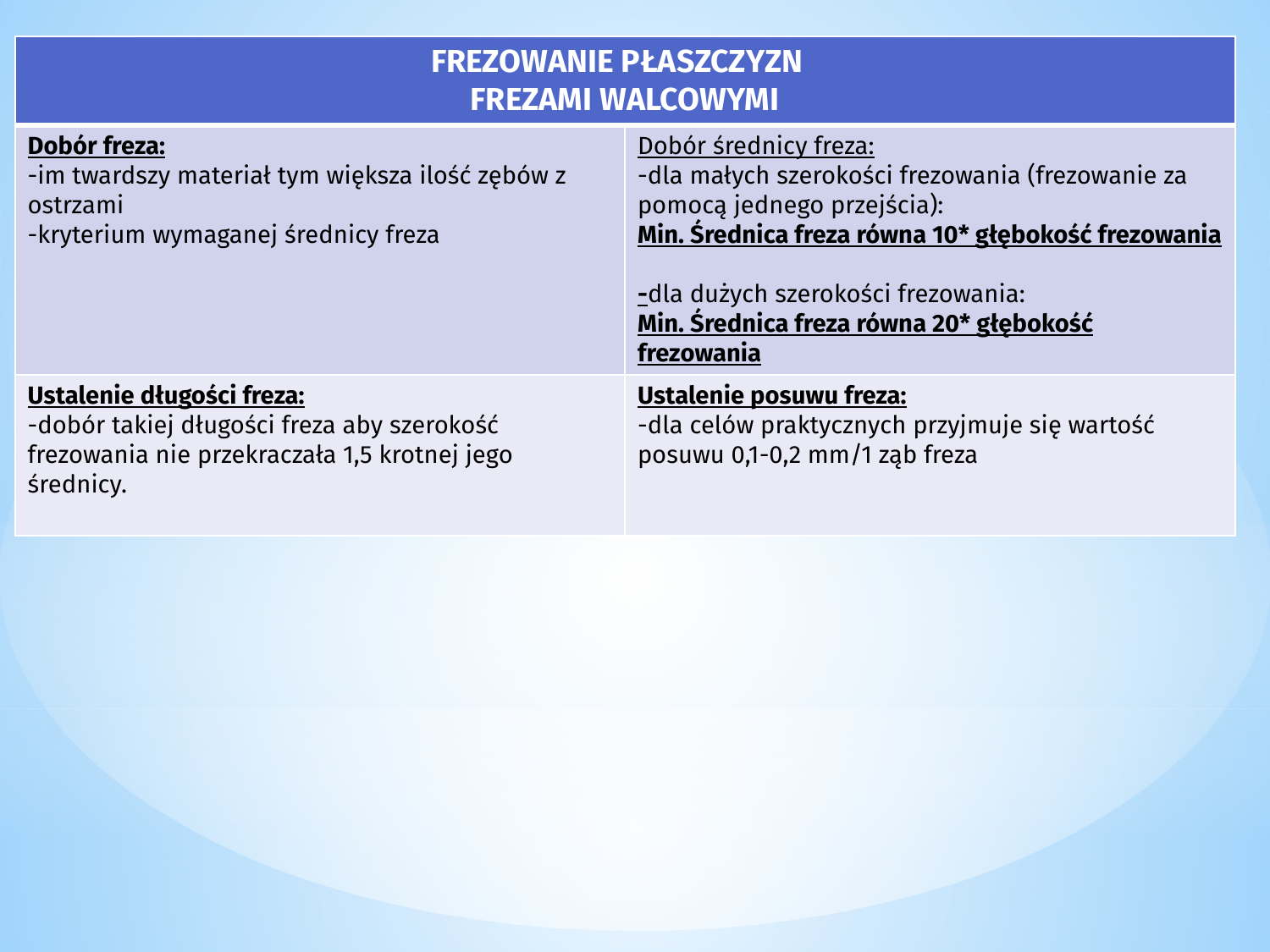

| FREZOWANIE PŁASZCZYZN FREZAMI WALCOWYMI |  |
| --- | --- |
| Dobór freza: -im twardszy materiał tym większa ilość zębów z ostrzami -kryterium wymaganej średnicy freza | Dobór średnicy freza: -dla małych szerokości frezowania (frezowanie za pomocą jednego przejścia): Min. Średnica freza równa 10\* głębokość frezowania -dla dużych szerokości frezowania: Min. Średnica freza równa 20\* głębokość frezowania |
| Ustalenie długości freza: -dobór takiej długości freza aby szerokość frezowania nie przekraczała 1,5 krotnej jego średnicy. | Ustalenie posuwu freza: -dla celów praktycznych przyjmuje się wartość posuwu 0,1-0,2 mm/1 ząb freza |